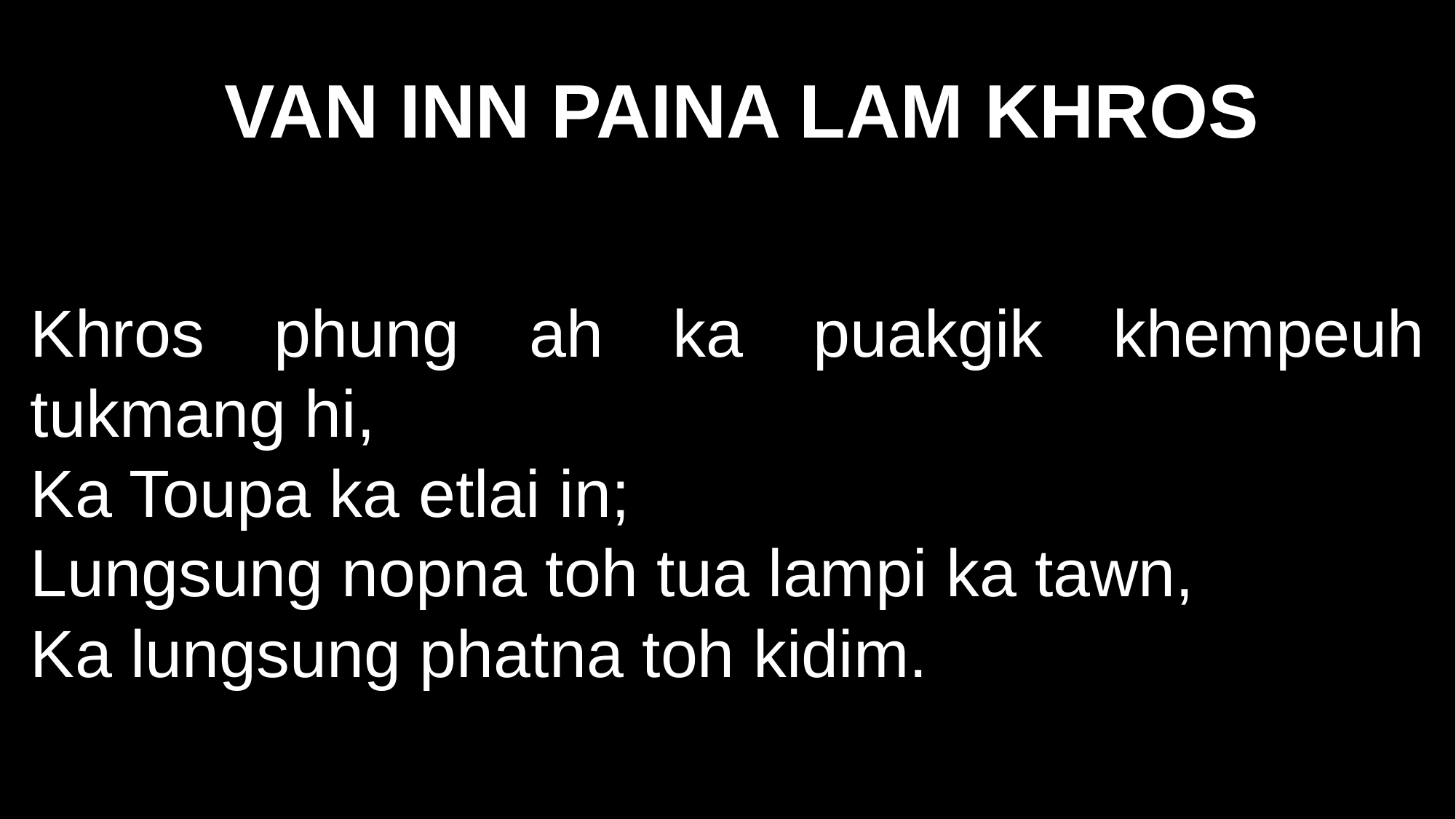

VAN INN PAINA LAM KHROS
Khros phung ah ka puakgik khempeuh tukmang hi,
Ka Toupa ka etlai in;
Lungsung nopna toh tua lampi ka tawn,
Ka lungsung phatna toh kidim.